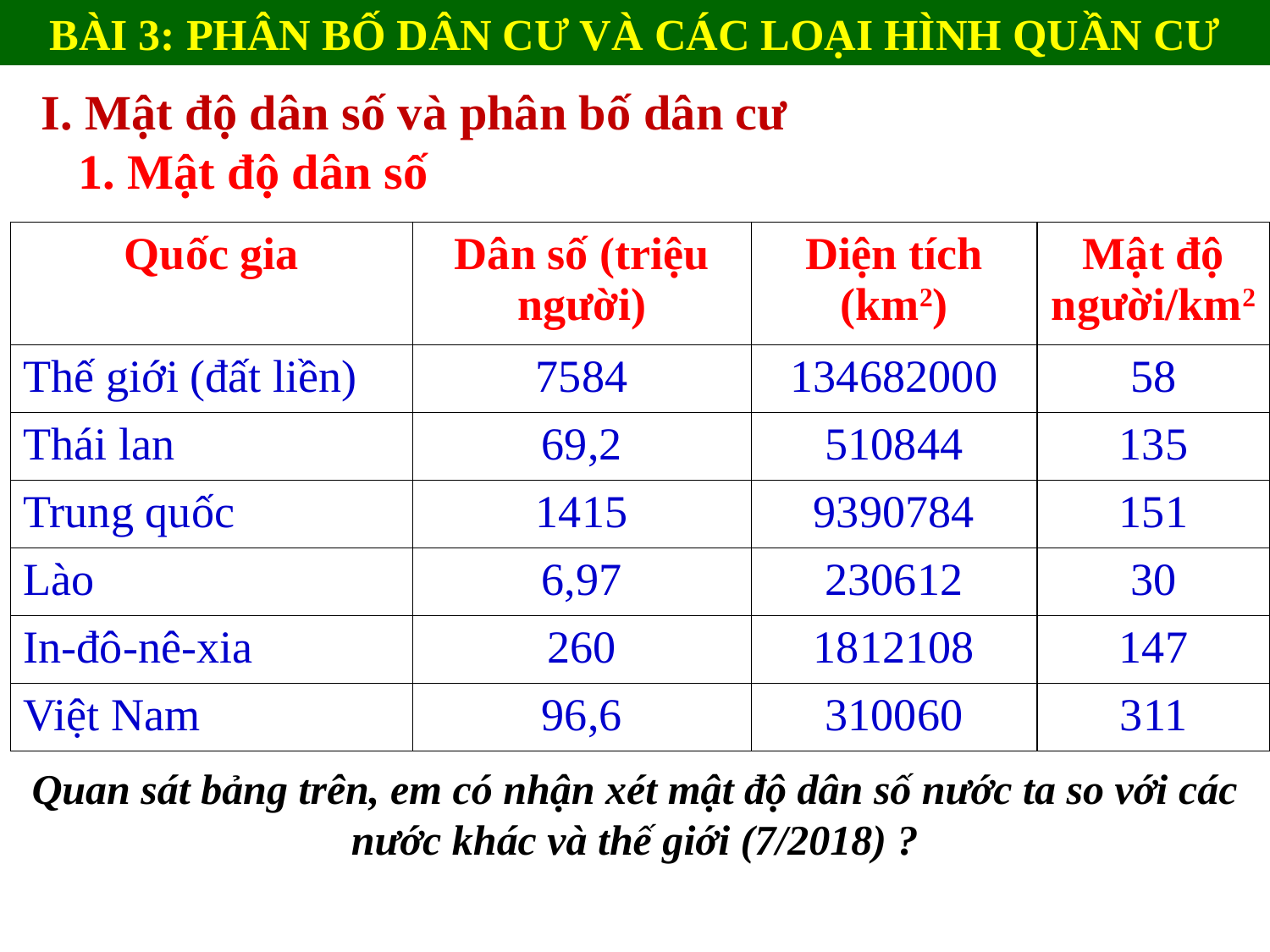

BÀI 3: PHÂN BỐ DÂN CƯ VÀ CÁC LOẠI HÌNH QUẦN CƯ
I. Mật độ dân số và phân bố dân cư
   1. Mật độ dân số
| Quốc gia | Dân số (triệu người) | Diện tích (km2) | Mật độ người/km2 |
| --- | --- | --- | --- |
| Thế giới (đất liền) | 7584 | 134682000 | 58 |
| Thái lan | 69,2 | 510844 | 135 |
| Trung quốc | 1415 | 9390784 | 151 |
| Lào | 6,97 | 230612 | 30 |
| In-đô-nê-xia | 260 | 1812108 | 147 |
| Việt Nam | 96,6 | 310060 | 311 |
Quan sát bảng trên, em có nhận xét mật độ dân số nước ta so với các nước khác và thế giới (7/2018) ?